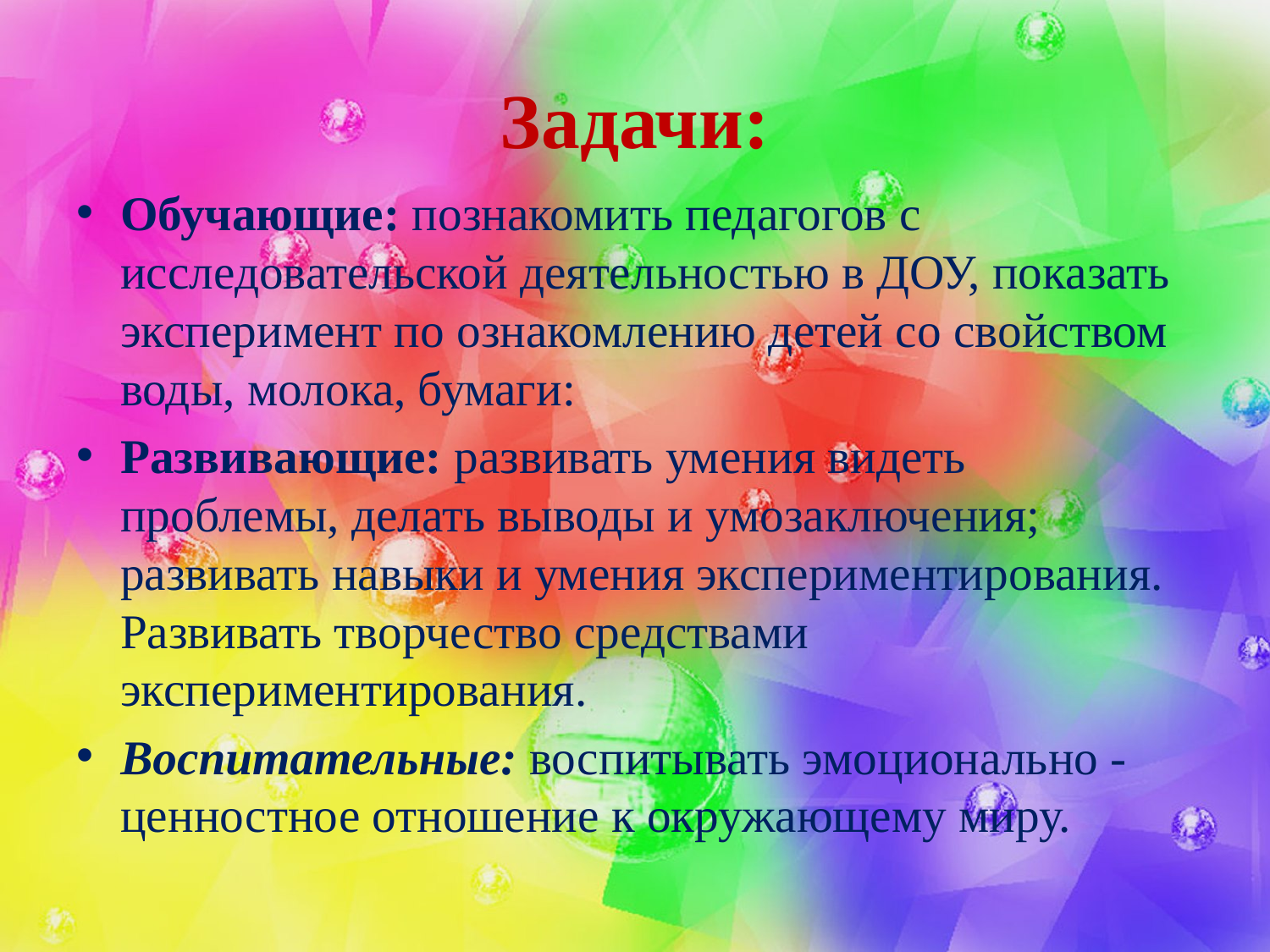

# Задачи:
Обучающие: познакомить педагогов с исследовательской деятельностью в ДОУ, показать эксперимент по ознакомлению детей со свойством воды, молока, бумаги:
Развивающие: развивать умения видеть проблемы, делать выводы и умозаключения; развивать навыки и умения экспериментирования. Развивать творчество средствами экспериментирования.
Воспитательные: воспитывать эмоционально - ценностное отношение к окружающему миру.